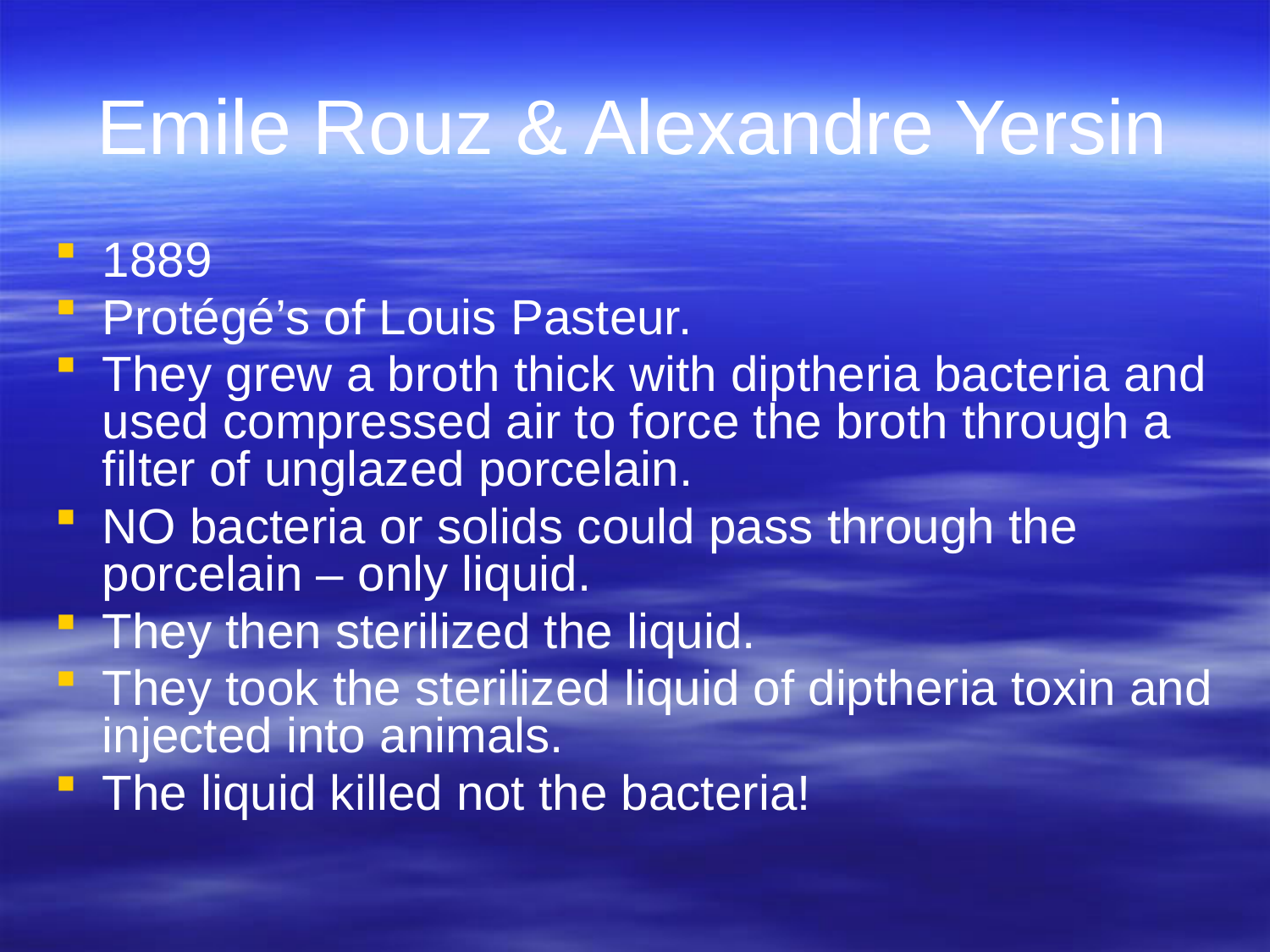

Emile Rouz & Alexandre Yersin
1889
Protégé’s of Louis Pasteur.
They grew a broth thick with diptheria bacteria and used compressed air to force the broth through a filter of unglazed porcelain.
NO bacteria or solids could pass through the porcelain – only liquid.
They then sterilized the liquid.
They took the sterilized liquid of diptheria toxin and injected into animals.
The liquid killed not the bacteria!